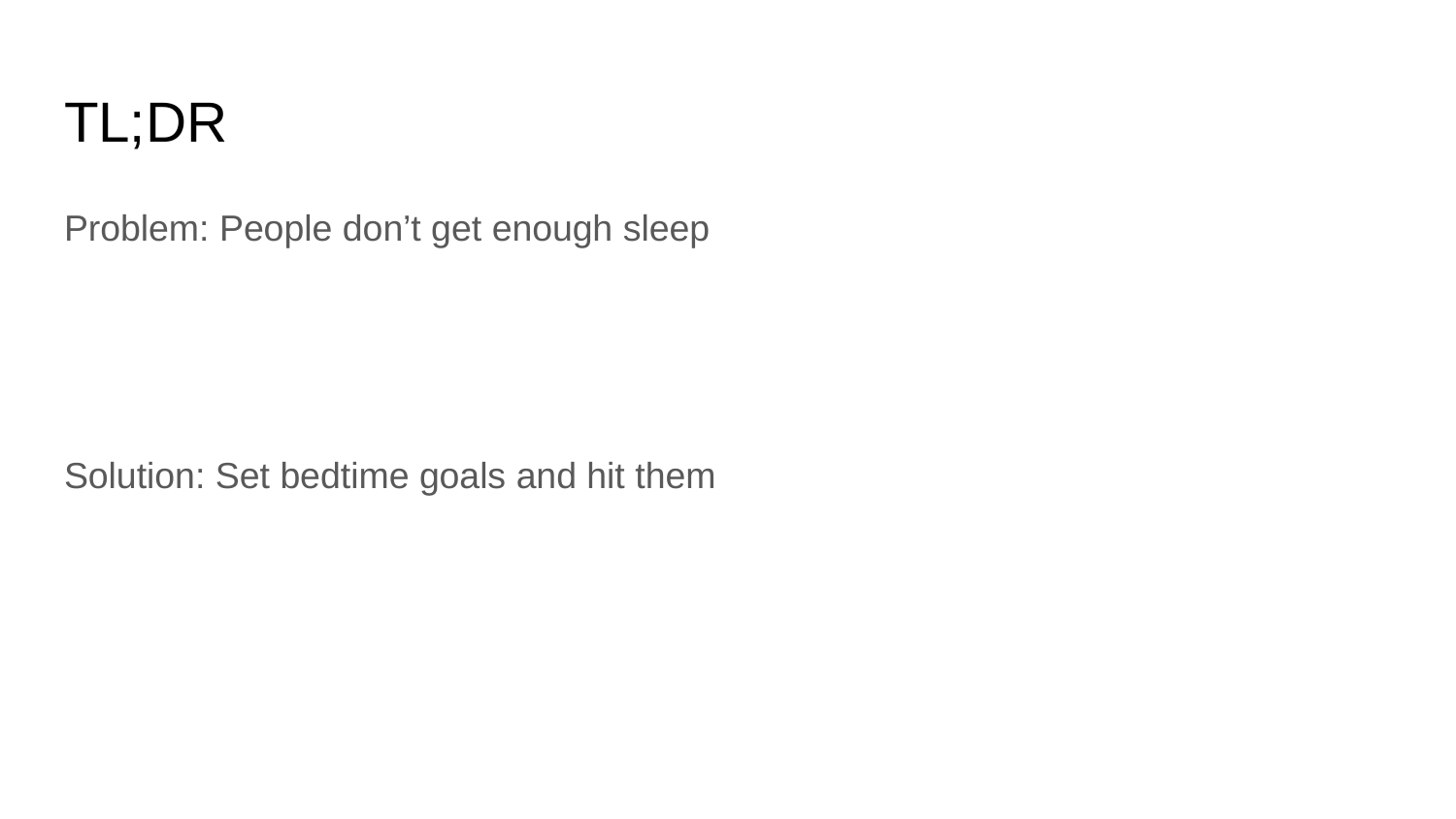

# TL;DR
Problem: People don’t get enough sleep

Solution: Set bedtime goals and hit them